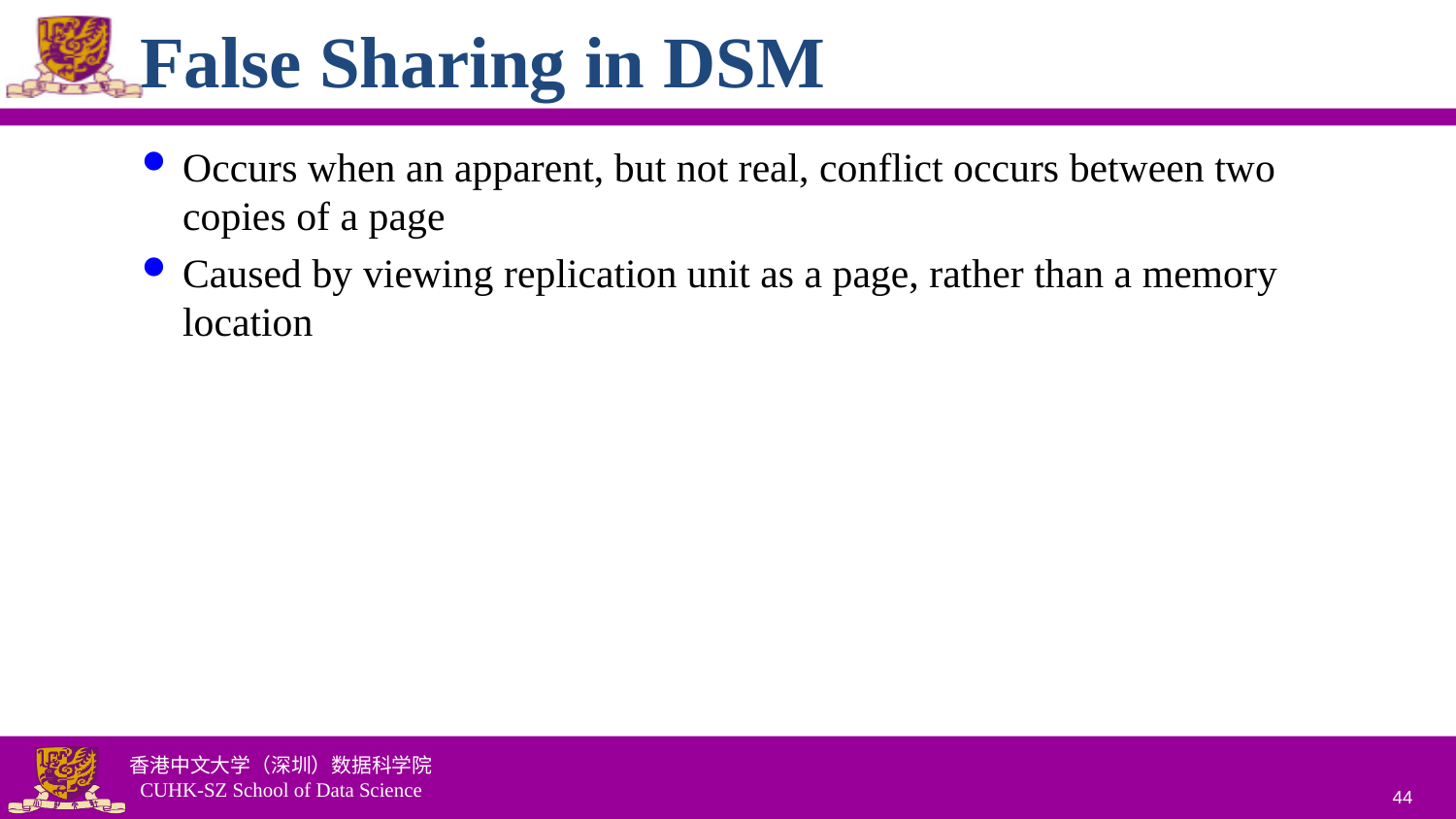

# False Sharing in DSM
Occurs when an apparent, but not real, conflict occurs between two copies of a page
Caused by viewing replication unit as a page, rather than a memory location
44